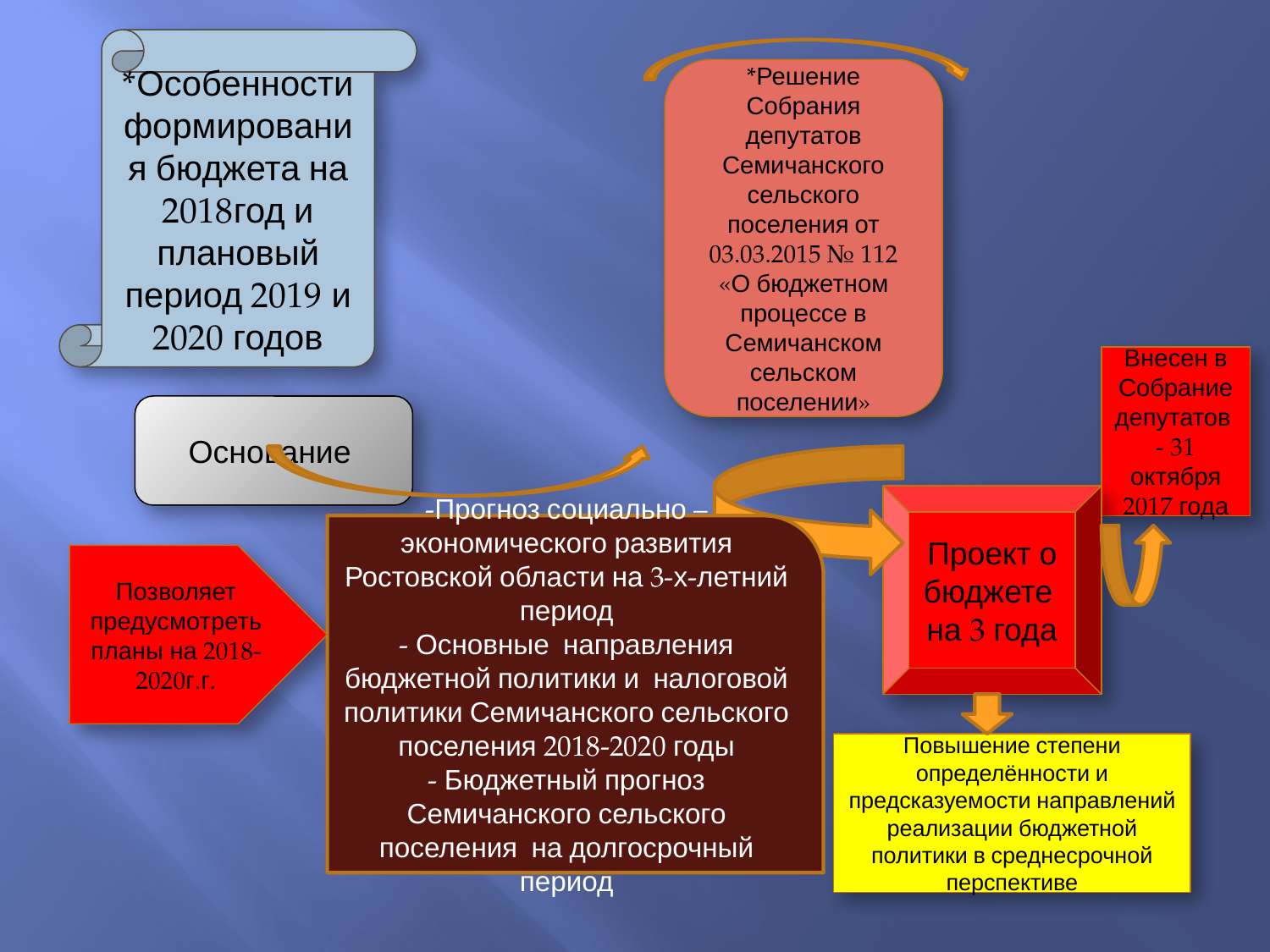

*Особенности формирования бюджета на 2018год и плановый период 2019 и 2020 годов

*Решение Собрания депутатов Семичанского сельского поселения от 03.03.2015 № 112 «О бюджетном процессе в Семичанском сельском поселении»
Внесен в Собрание депутатов  - 31 октября 2017 года
Основание

Проект о бюджете  на 3 года
-Прогноз социально –экономического развития Ростовской области на 3-х-летний период
- Основные  направления бюджетной политики и  налоговой политики Семичанского сельского поселения 2018-2020 годы
- Бюджетный прогноз Семичанского сельского поселения  на долгосрочный период

Позволяет предусмотреть планы на 2018-2020г.г.

Повышение степени определённости и предсказуемости направлений реализации бюджетной политики в среднесрочной перспективе